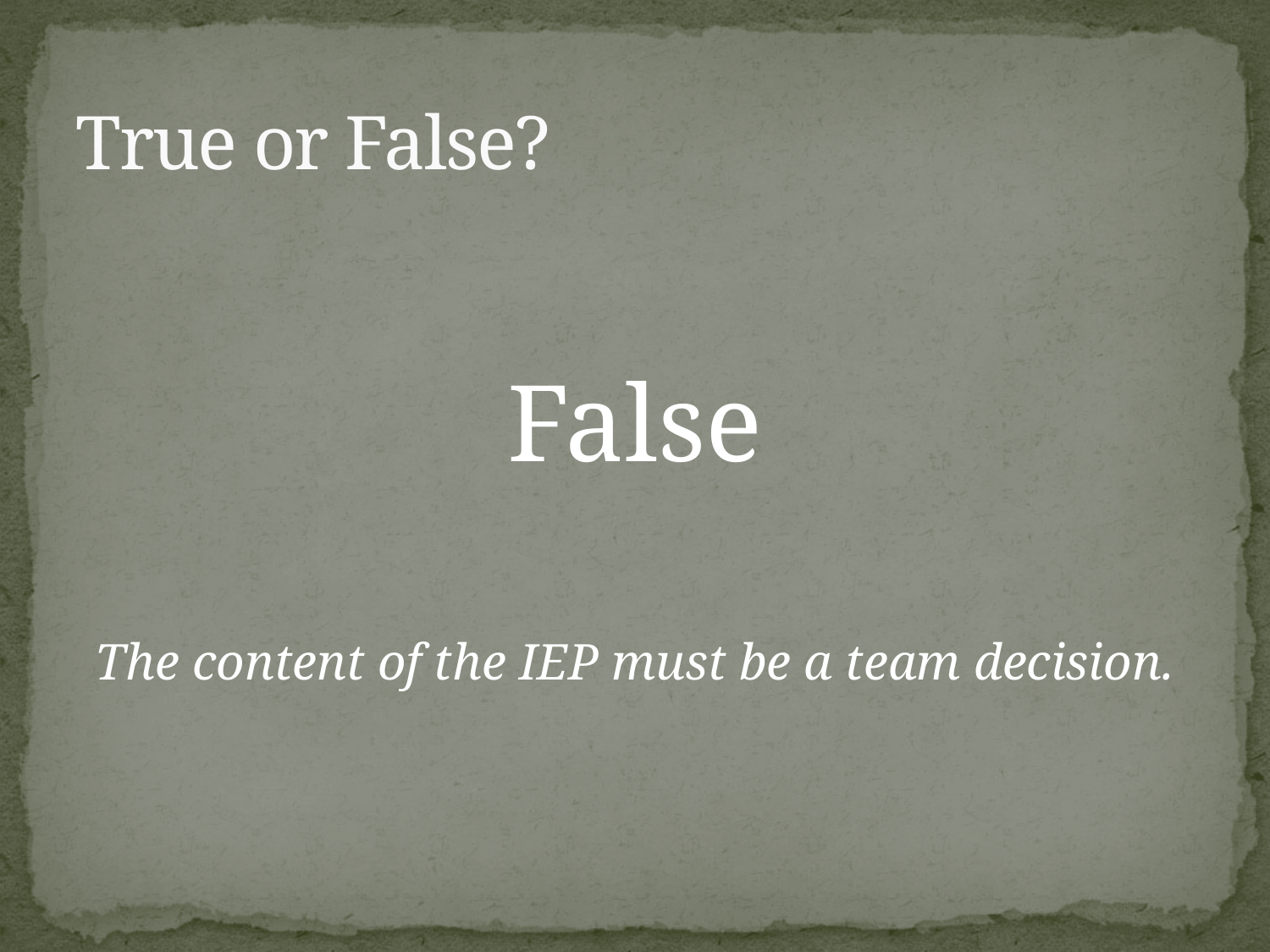

# True or False?

False

The content of the IEP must be a team decision.